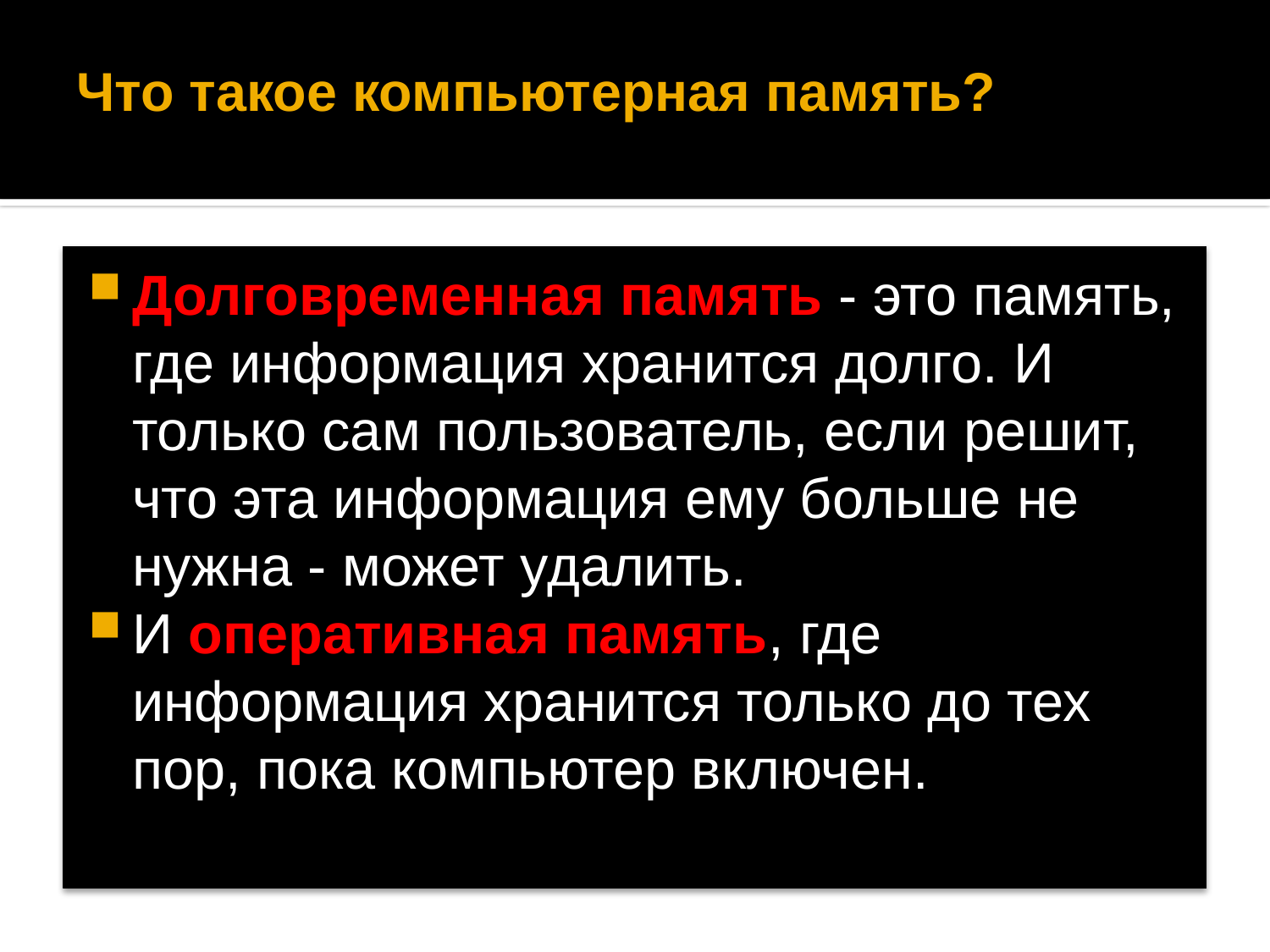

# Что такое компьютерная память?
Долговременная память - это память, где информация хранится долго. И только сам пользователь, если решит, что эта информация ему больше не нужна - может удалить.
И оперативная память, где информация хранится только до тех пор, пока компьютер включен.